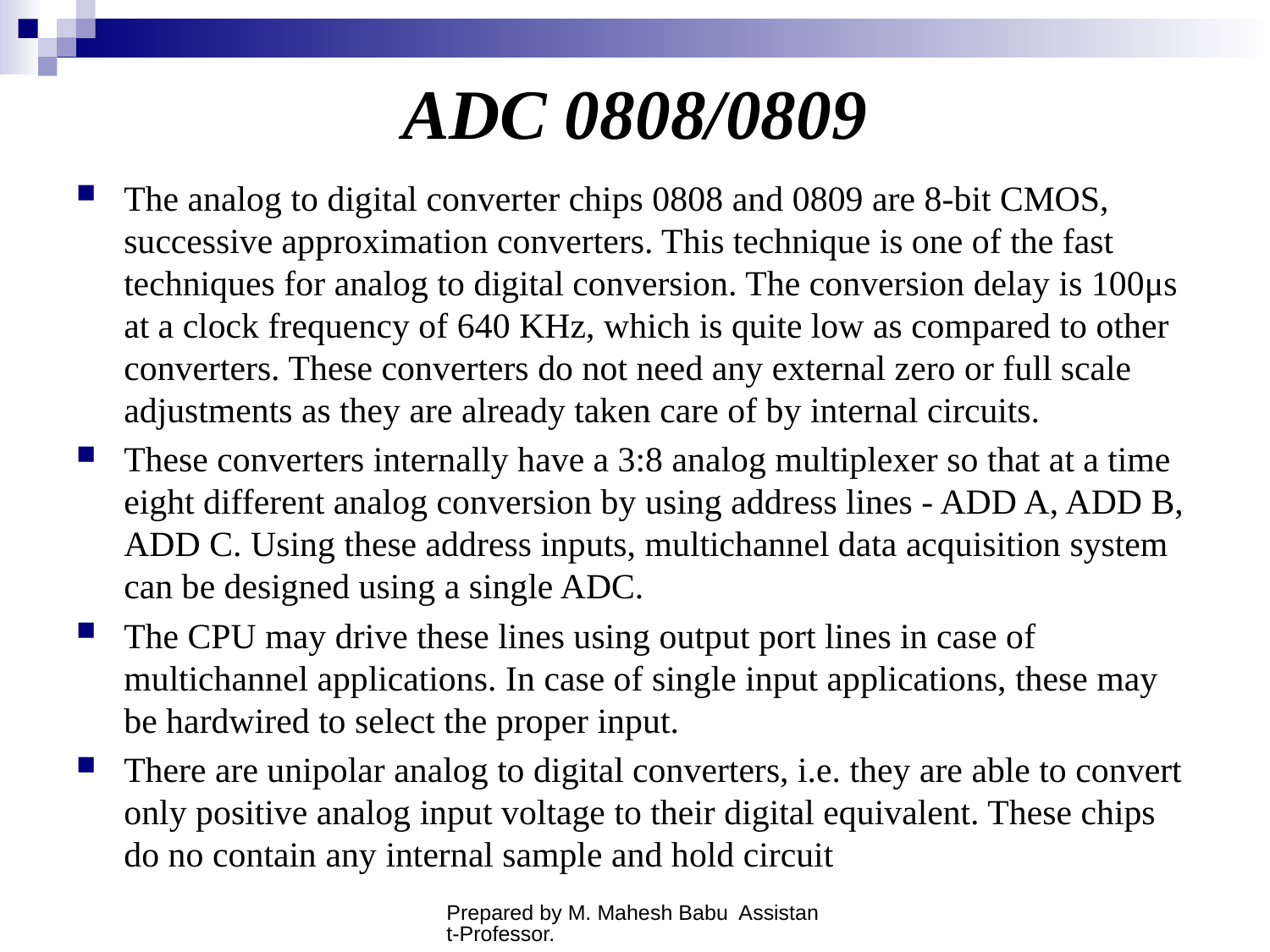

# ADC 0808/0809
The analog to digital converter chips 0808 and 0809 are 8-bit CMOS, successive approximation converters. This technique is one of the fast techniques for analog to digital conversion. The conversion delay is 100μs at a clock frequency of 640 KHz, which is quite low as compared to other converters. These converters do not need any external zero or full scale adjustments as they are already taken care of by internal circuits.
These converters internally have a 3:8 analog multiplexer so that at a time eight different analog conversion by using address lines - ADD A, ADD B, ADD C. Using these address inputs, multichannel data acquisition system can be designed using a single ADC.
The CPU may drive these lines using output port lines in case of multichannel applications. In case of single input applications, these may be hardwired to select the proper input.
There are unipolar analog to digital converters, i.e. they are able to convert only positive analog input voltage to their digital equivalent. These chips do no contain any internal sample and hold circuit
Prepared by M. Mahesh Babu  Assistant-Professor.